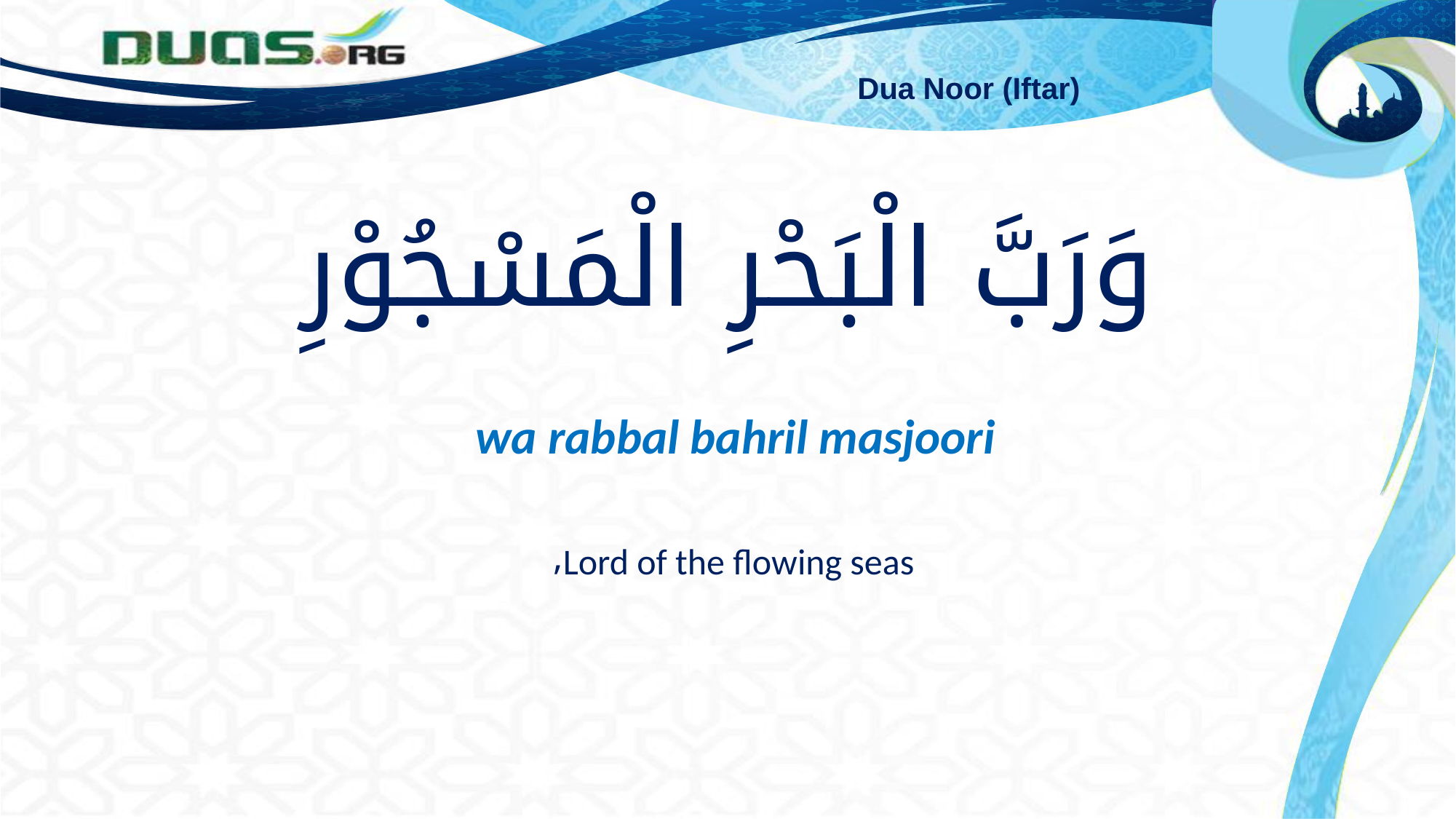

Dua Noor (Iftar)
وَرَبَّ الْبَحْرِ الْمَسْجُوْرِ

wa rabbal bahril masjoori

Lord of the flowing seas,